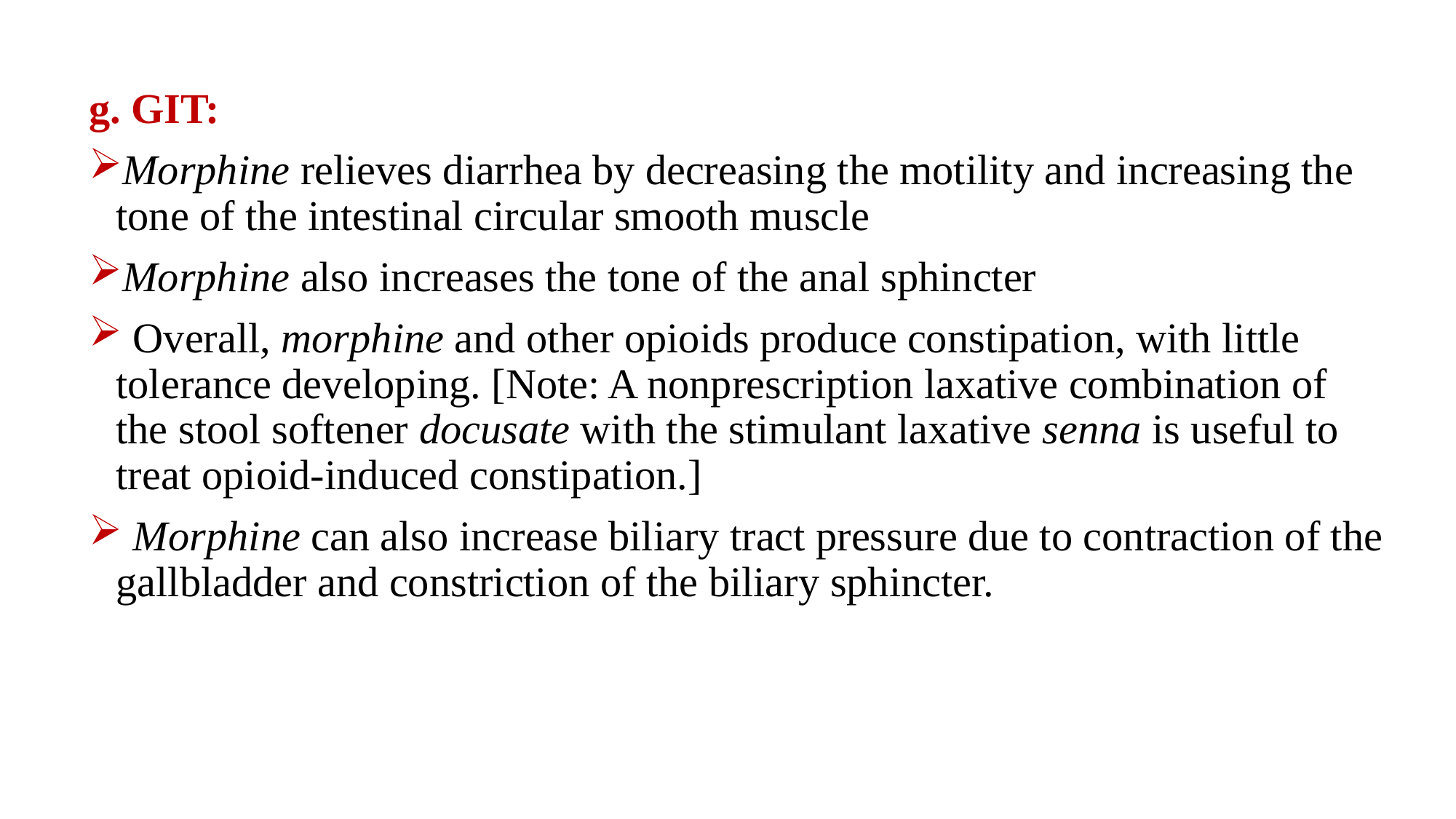

g. GIT:
Morphine relieves diarrhea by decreasing the motility and increasing the tone of the intestinal circular smooth muscle
Morphine also increases the tone of the anal sphincter
 Overall, morphine and other opioids produce constipation, with little tolerance developing. [Note: A nonprescription laxative combination of the stool softener docusate with the stimulant laxative senna is useful to treat opioid-induced constipation.]
 Morphine can also increase biliary tract pressure due to contraction of the gallbladder and constriction of the biliary sphincter.